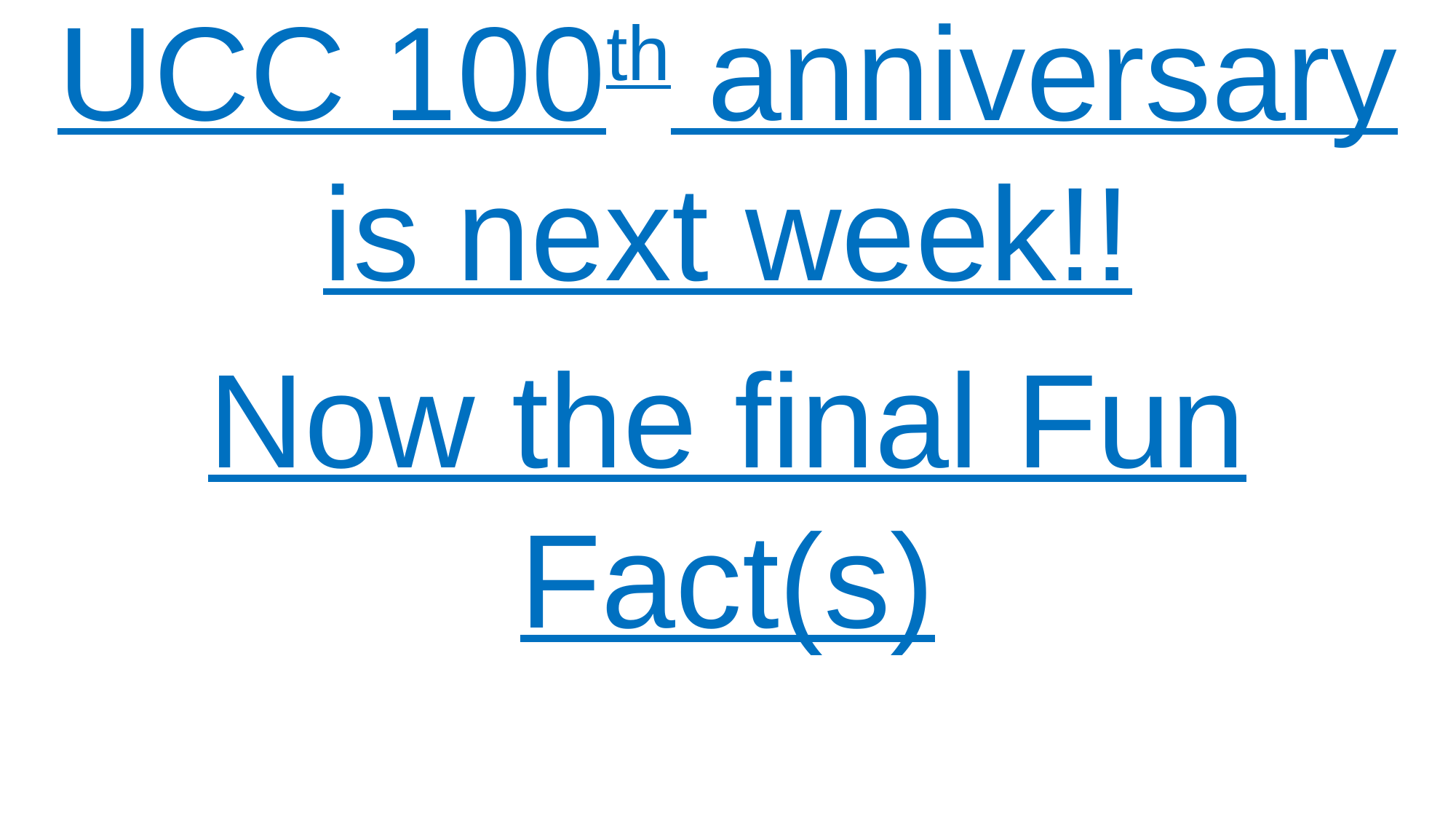

UCC 100th anniversary is next week!!
Now the final Fun Fact(s)